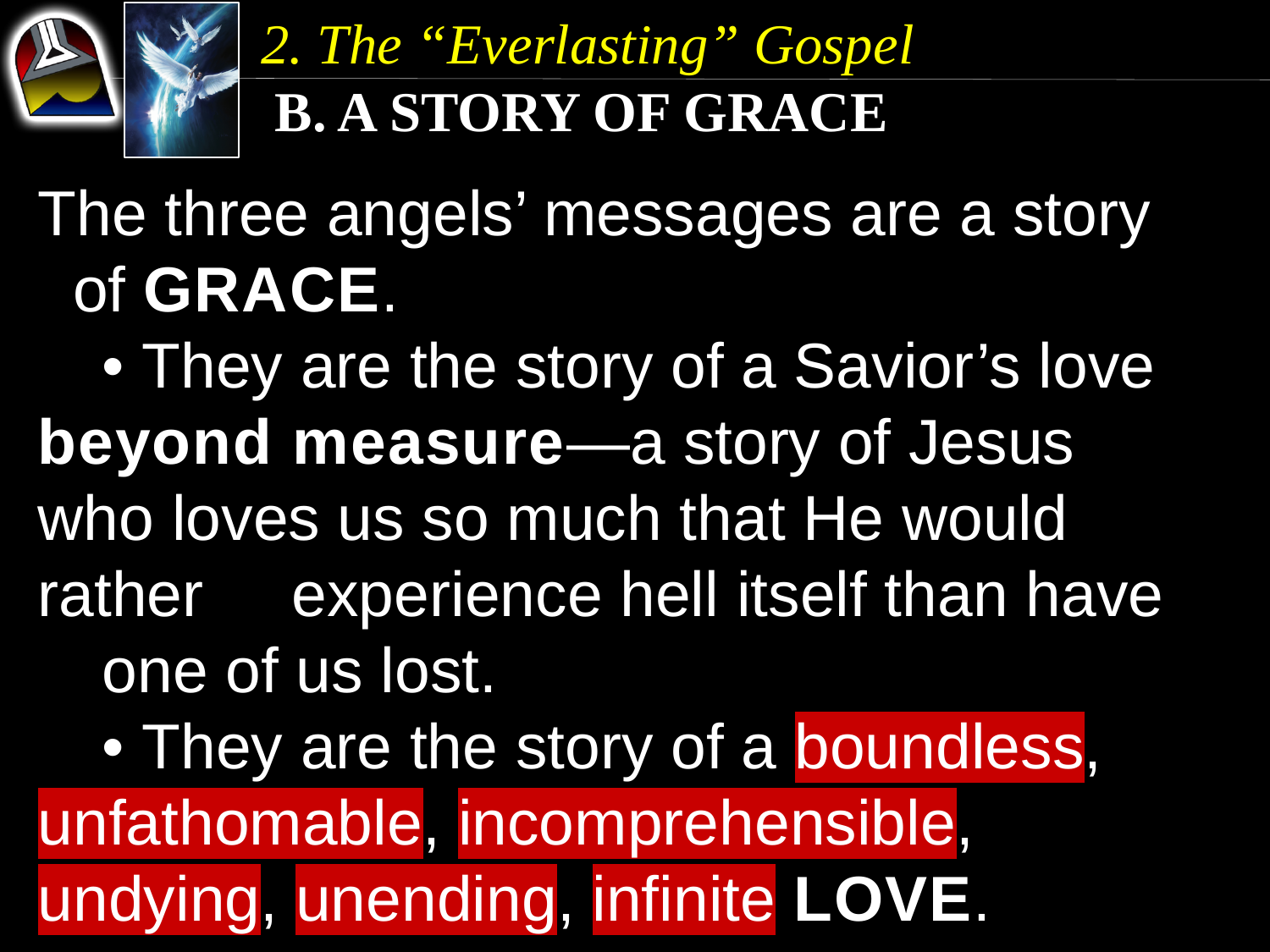

2. The “Everlasting” Gospel
 b. A Story of Grace
The three angels’ messages are a story         of GRACE.
	• They are the story of a Savior’s love 	beyond measure—a story of Jesus   	who loves us so much that He would 	rather 	experience hell itself than have  	one of us lost.
	• They are the story of a boundless, 	unfathomable, incomprehensible, 	undying, unending, infinite LOVE.